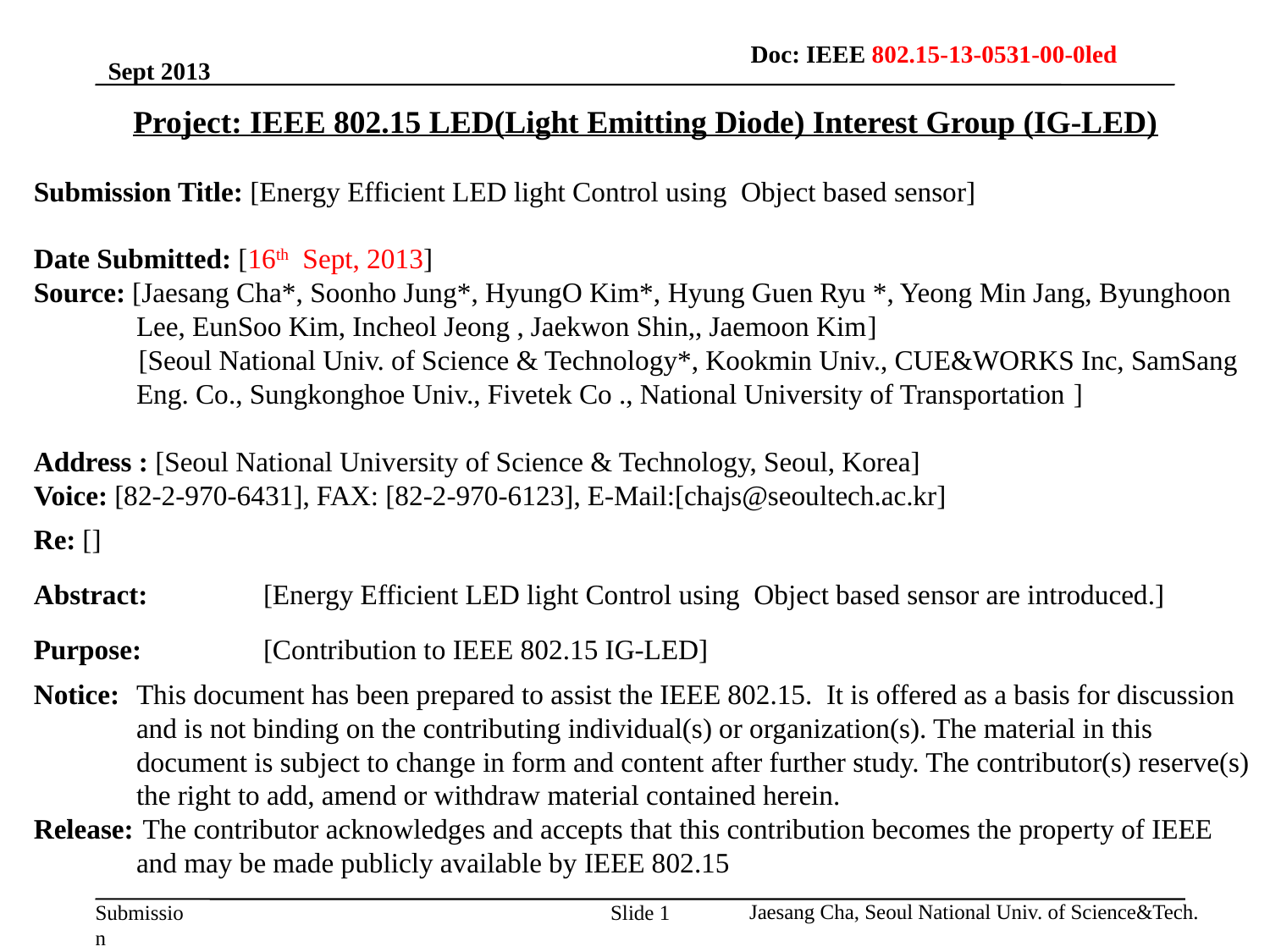

Doc: IEEE 802.15-13-0531-00-0led

Sept 2013

Project: IEEE 802.15 LED(Light Emitting Diode) Interest Group (IG-LED)

Submission Title: [Energy Efficient LED light Control using  Object based sensor]

Date Submitted: [16th  Sept, 2013]
Source: [Jaesang Cha*, Soonho Jung*, HyungO Kim*, Hyung Guen Ryu *, Yeong Min Jang, Byunghoon Lee, EunSoo Kim, Incheol Jeong , Jaekwon Shin,, Jaemoon Kim]
               [Seoul National Univ. of Science & Technology*, Kookmin Univ., CUE&WORKS Inc, SamSang Eng. Co., Sungkonghoe Univ., Fivetek Co ., National University of Transportation ]

Address : [Seoul National University of Science & Technology, Seoul, Korea]
Voice: [82-2-970-6431], FAX: [82-2-970-6123], E-Mail:[chajs@seoultech.ac.kr]
Re: []
Abstract:	[Energy Efficient LED light Control using  Object based sensor are introduced.]
Purpose:	[Contribution to IEEE 802.15 IG-LED]
Notice:	This document has been prepared to assist the IEEE 802.15.  It is offered as a basis for discussion and is not binding on the contributing individual(s) or organization(s). The material in this document is subject to change in form and content after further study. The contributor(s) reserve(s) the right to add, amend or withdraw material contained herein.
Release:	 The contributor acknowledges and accepts that this contribution becomes the property of IEEE and may be made publicly available by IEEE 802.15
Jaesang Cha, Seoul National Univ. of Science&Tech.
Slide 1